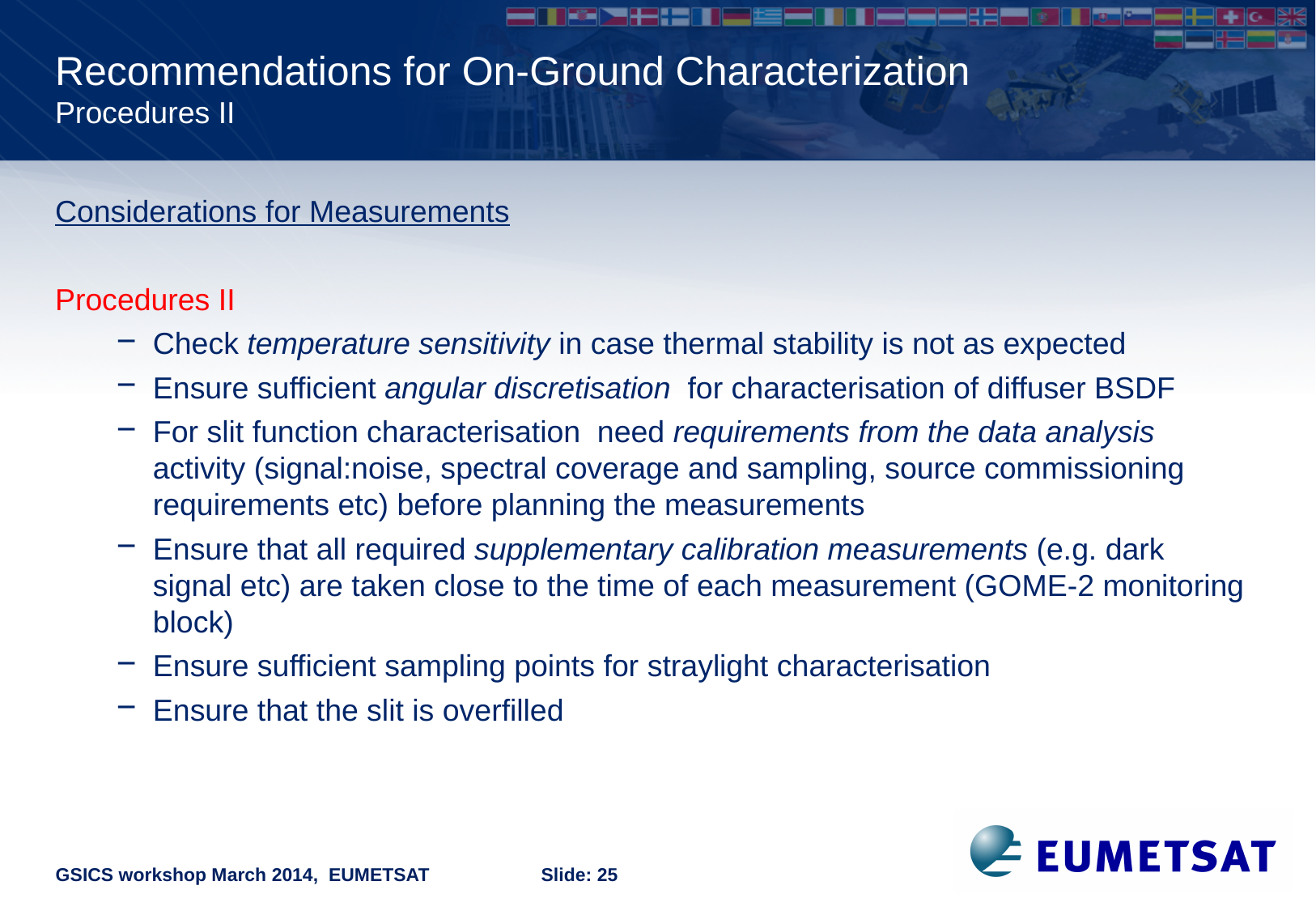

Recommendations for On-Ground Characterization
Procedures II
Considerations for Measurements

Procedures II
Check temperature sensitivity in case thermal stability is not as expected
Ensure sufficient angular discretisation  for characterisation of diffuser BSDF
For slit function characterisation  need requirements from the data analysis activity (signal:noise, spectral coverage and sampling, source commissioning requirements etc) before planning the measurements
Ensure that all required supplementary calibration measurements (e.g. dark signal etc) are taken close to the time of each measurement (GOME-2 monitoring block)
Ensure sufficient sampling points for straylight characterisation
Ensure that the slit is overfilled